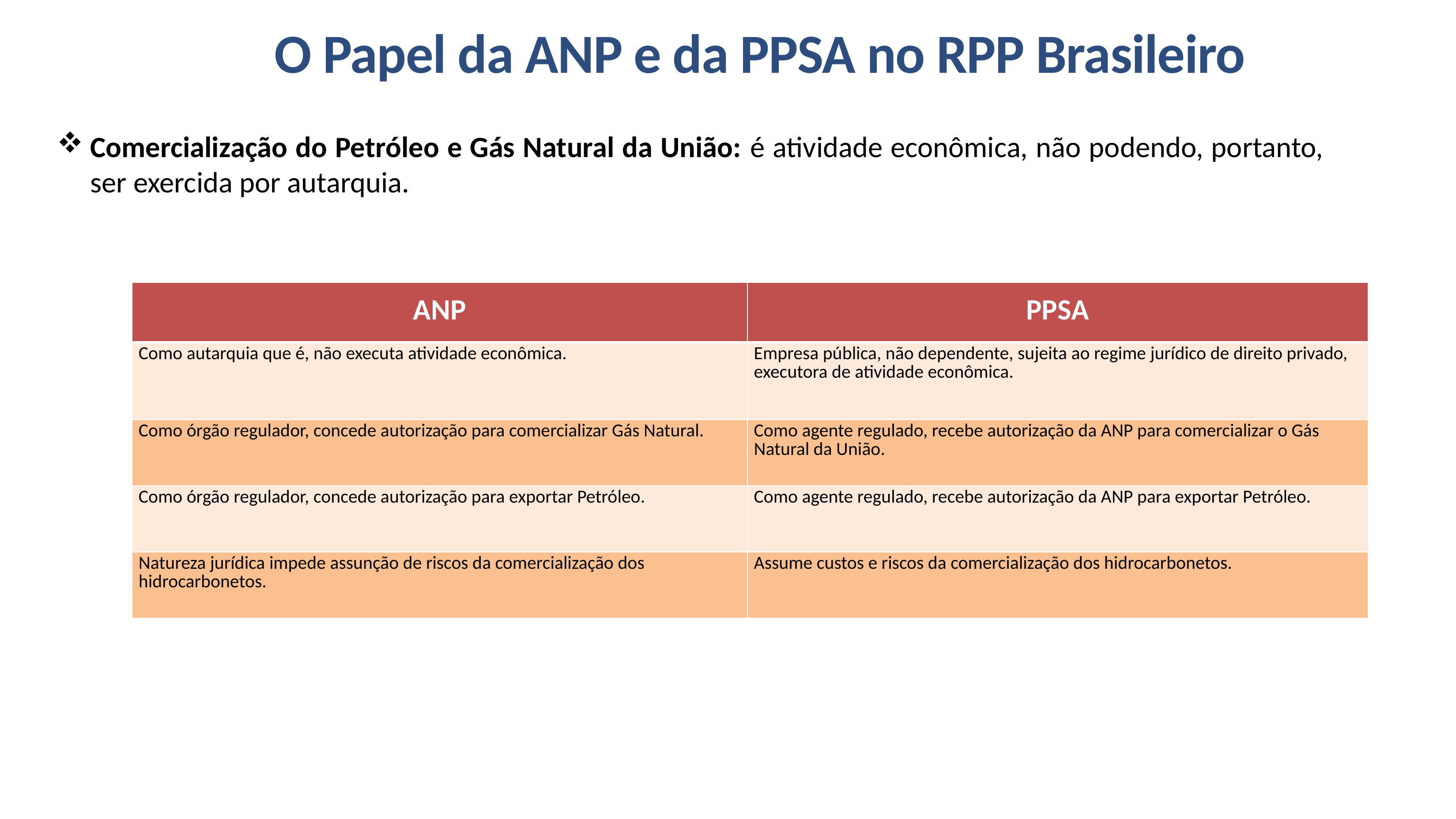

# O Papel da ANP e da PPSA no RPP Brasileiro
Comercialização do Petróleo e Gás Natural da União: é atividade econômica, não podendo, portanto, ser exercida por autarquia.
| ANP | PPSA |
| --- | --- |
| Como autarquia que é, não executa atividade econômica. | Empresa pública, não dependente, sujeita ao regime jurídico de direito privado, executora de atividade econômica. |
| Como órgão regulador, concede autorização para comercializar Gás Natural. | Como agente regulado, recebe autorização da ANP para comercializar o Gás Natural da União. |
| Como órgão regulador, concede autorização para exportar Petróleo. | Como agente regulado, recebe autorização da ANP para exportar Petróleo. |
| Natureza jurídica impede assunção de riscos da comercialização dos hidrocarbonetos. | Assume custos e riscos da comercialização dos hidrocarbonetos. |